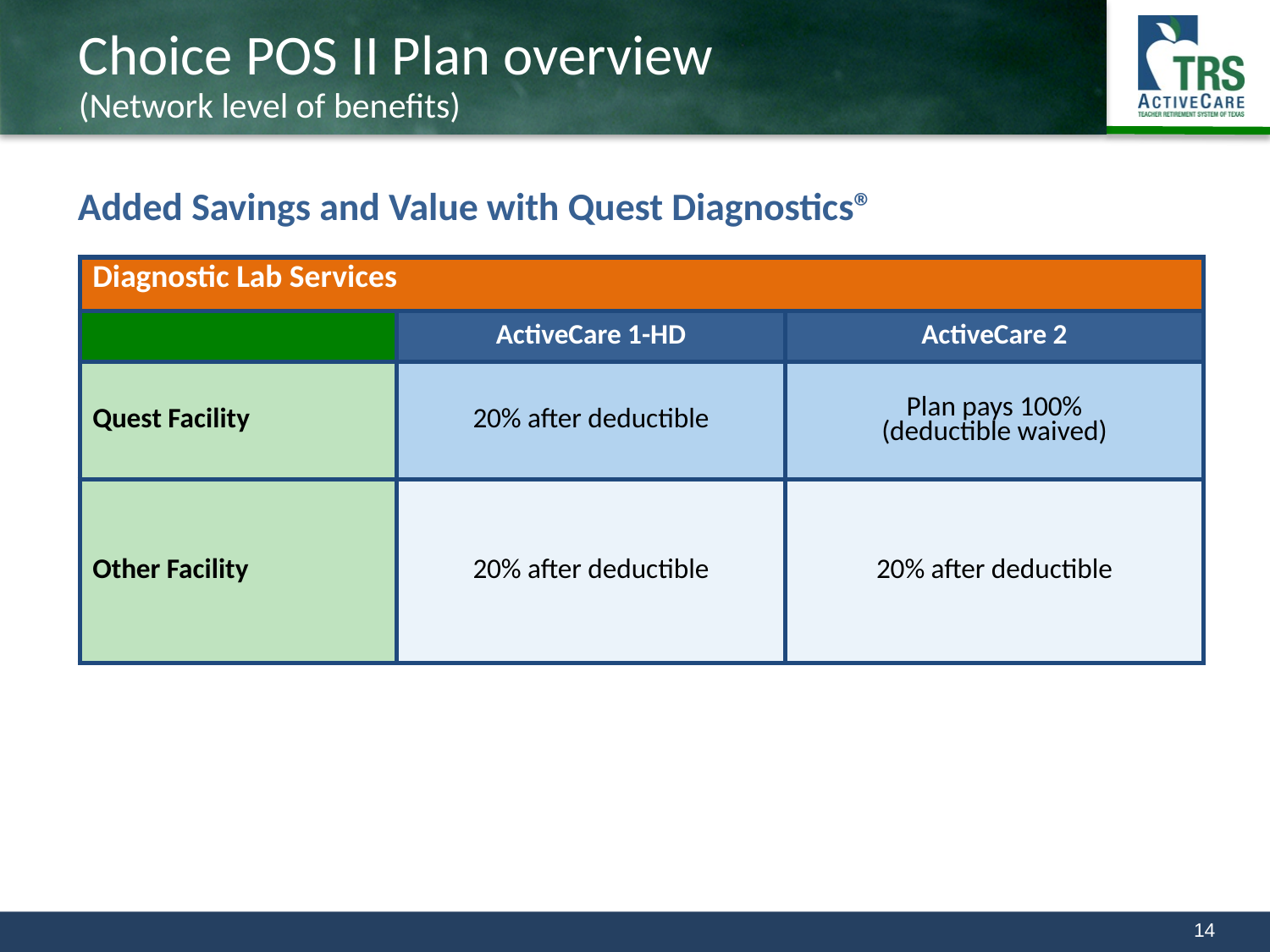

# Choice POS II Plan overview (Network level of benefits)
Added Savings and Value with Quest Diagnostics®
| Diagnostic Lab Services |  |  |
| --- | --- | --- |
|  | ActiveCare 1-HD | ActiveCare 2 |
| Quest Facility | 20% after deductible | Plan pays 100% (deductible waived) |
| Other Facility | 20% after deductible | 20% after deductible |